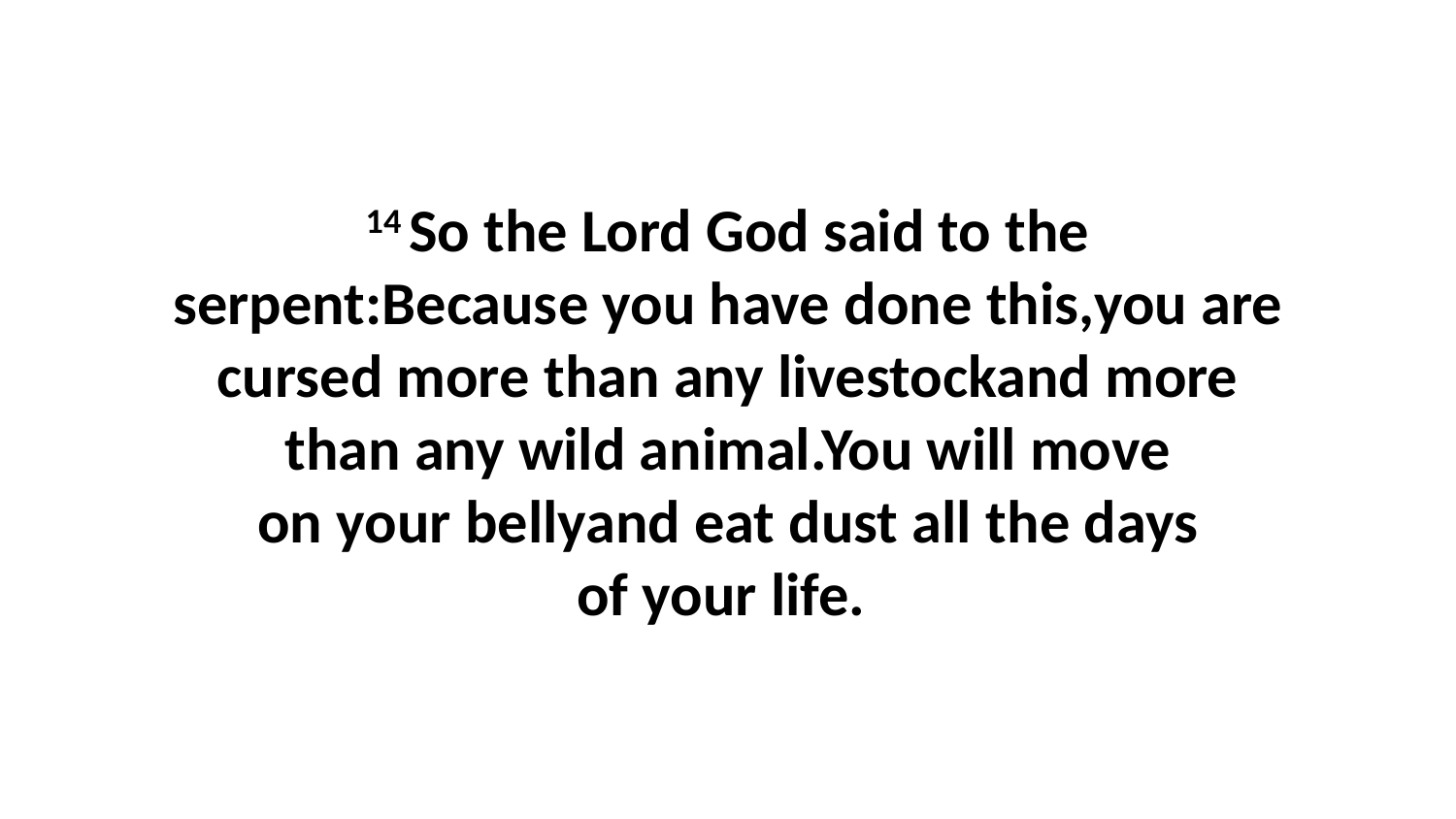

14 So the Lord God said to the serpent:Because you have done this,you are cursed more than any livestockand more than any wild animal.You will move on your bellyand eat dust all the days of your life.